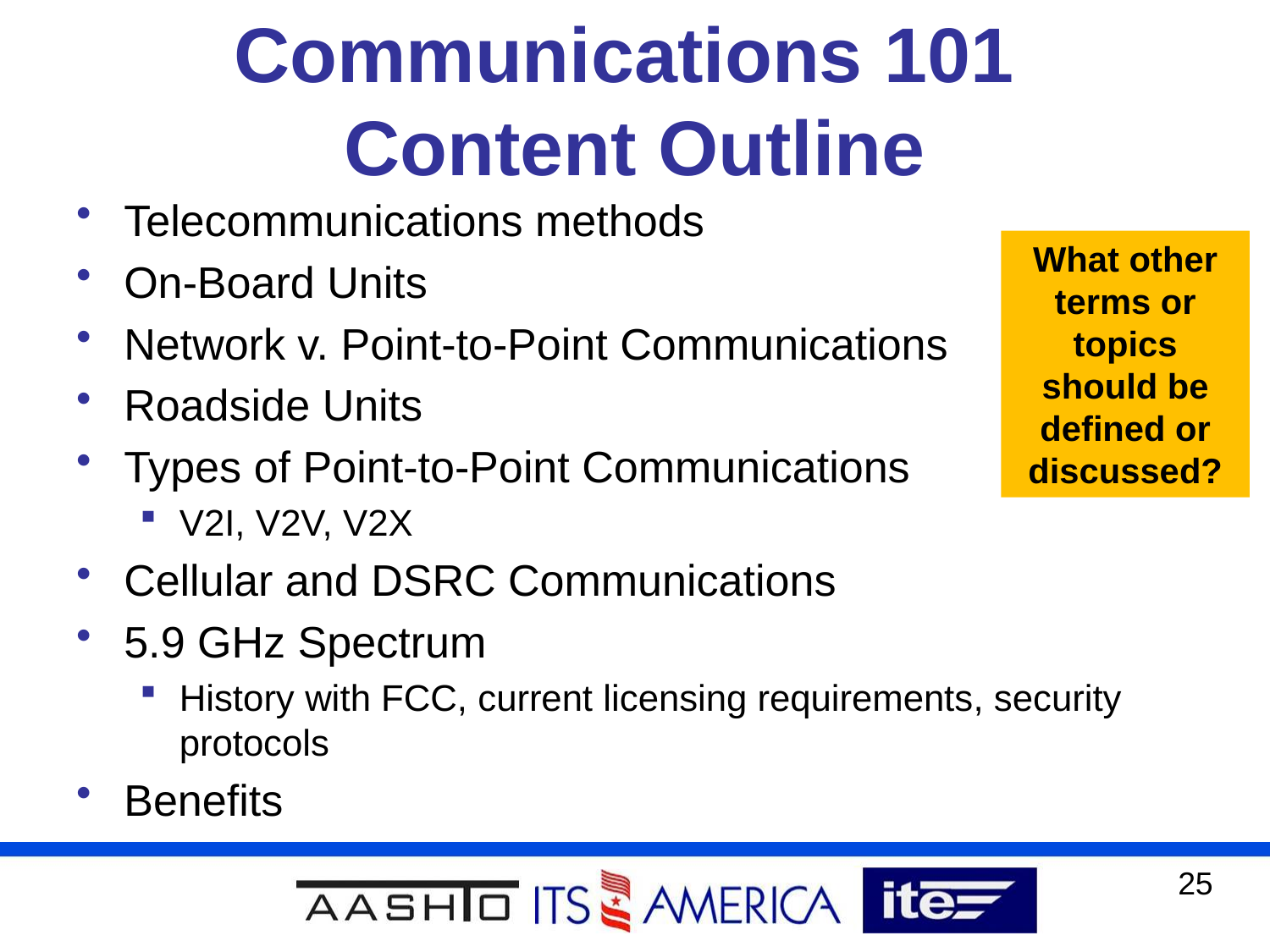

# Communications 101 Content Outline
Telecommunications methods
On-Board Units
Network v. Point-to-Point Communications
Roadside Units
Types of Point-to-Point Communications
V2I, V2V, V2X
Cellular and DSRC Communications
5.9 GHz Spectrum
History with FCC, current licensing requirements, security protocols
Benefits

What other terms or topics should be defined or discussed?